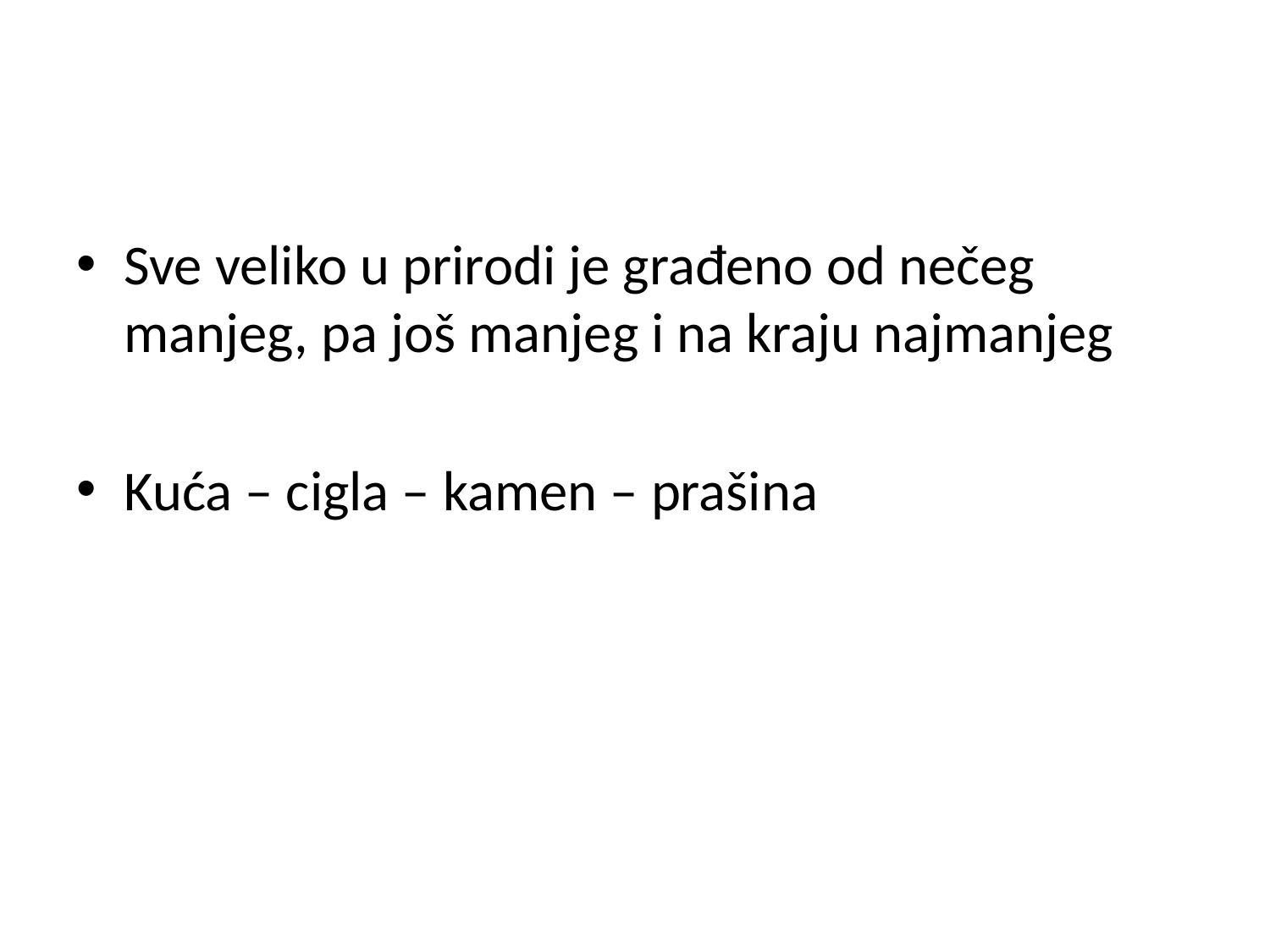

#
Sve veliko u prirodi je građeno od nečeg manjeg, pa još manjeg i na kraju najmanjeg

Kuća – cigla – kamen – prašina